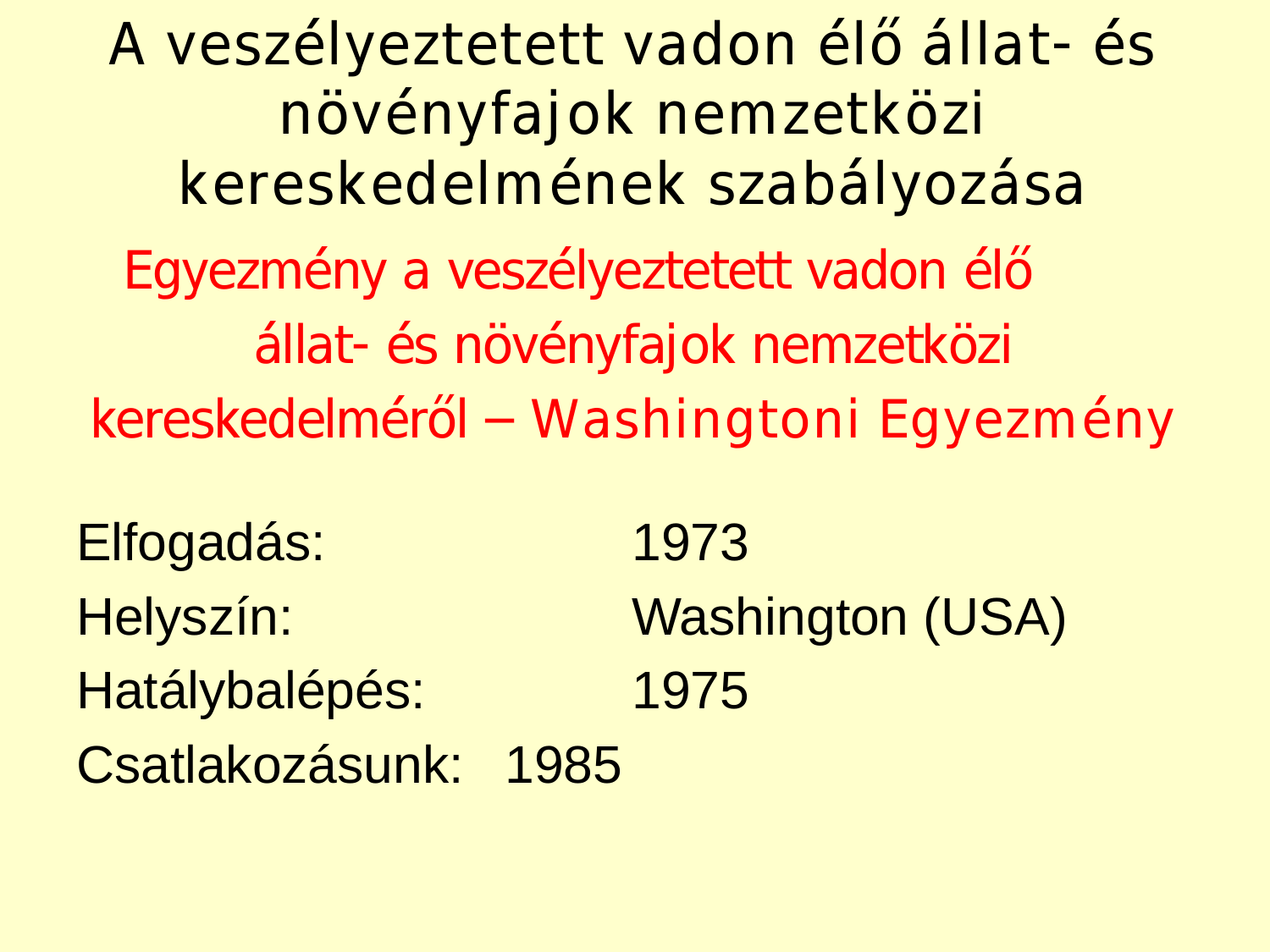

# A veszélyeztetett vadon élő állat- és növényfajok nemzetközi kereskedelmének szabályozása
	Egyezmény a veszélyeztetett vadon élő
állat- és növényfajok nemzetközi
kereskedelméről – Washingtoni Egyezmény

Elfogadás:			1973
Helyszín:			Washington (USA)
Hatálybalépés:		1975
Csatlakozásunk:	1985